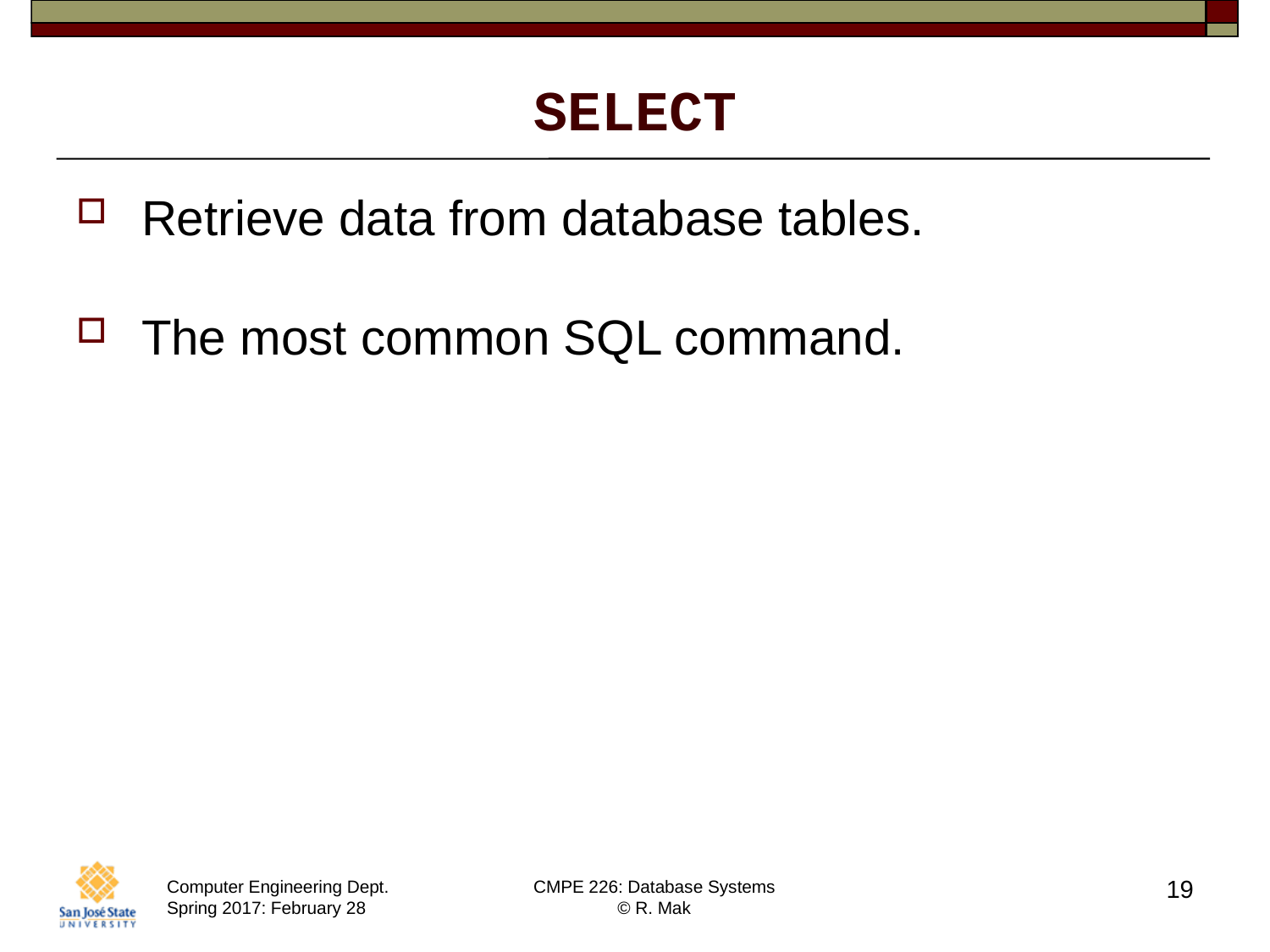

# SELECT
Retrieve data from database tables.

The most common SQL command.
19